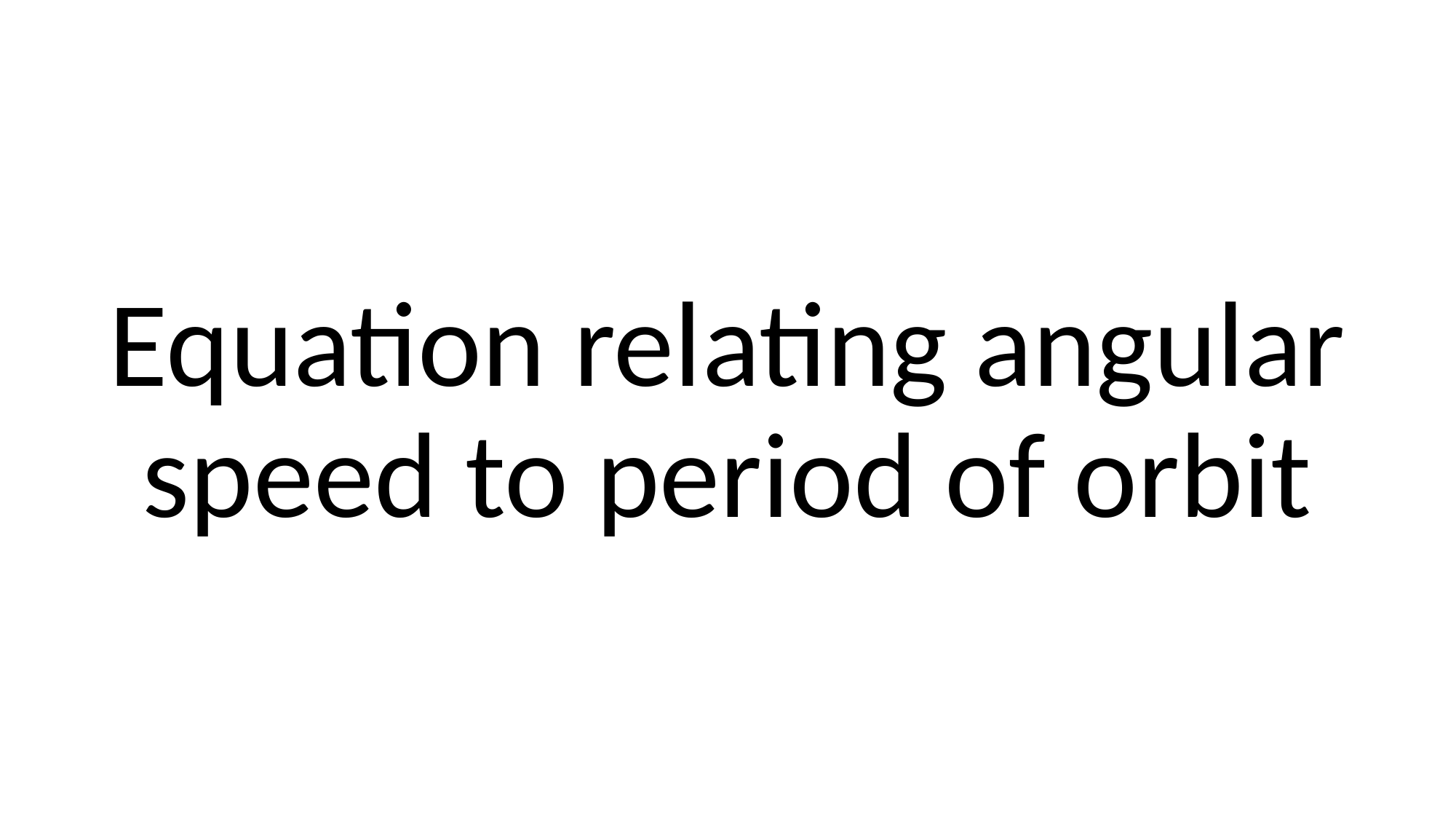

# Equation relating angular speed to period of orbit